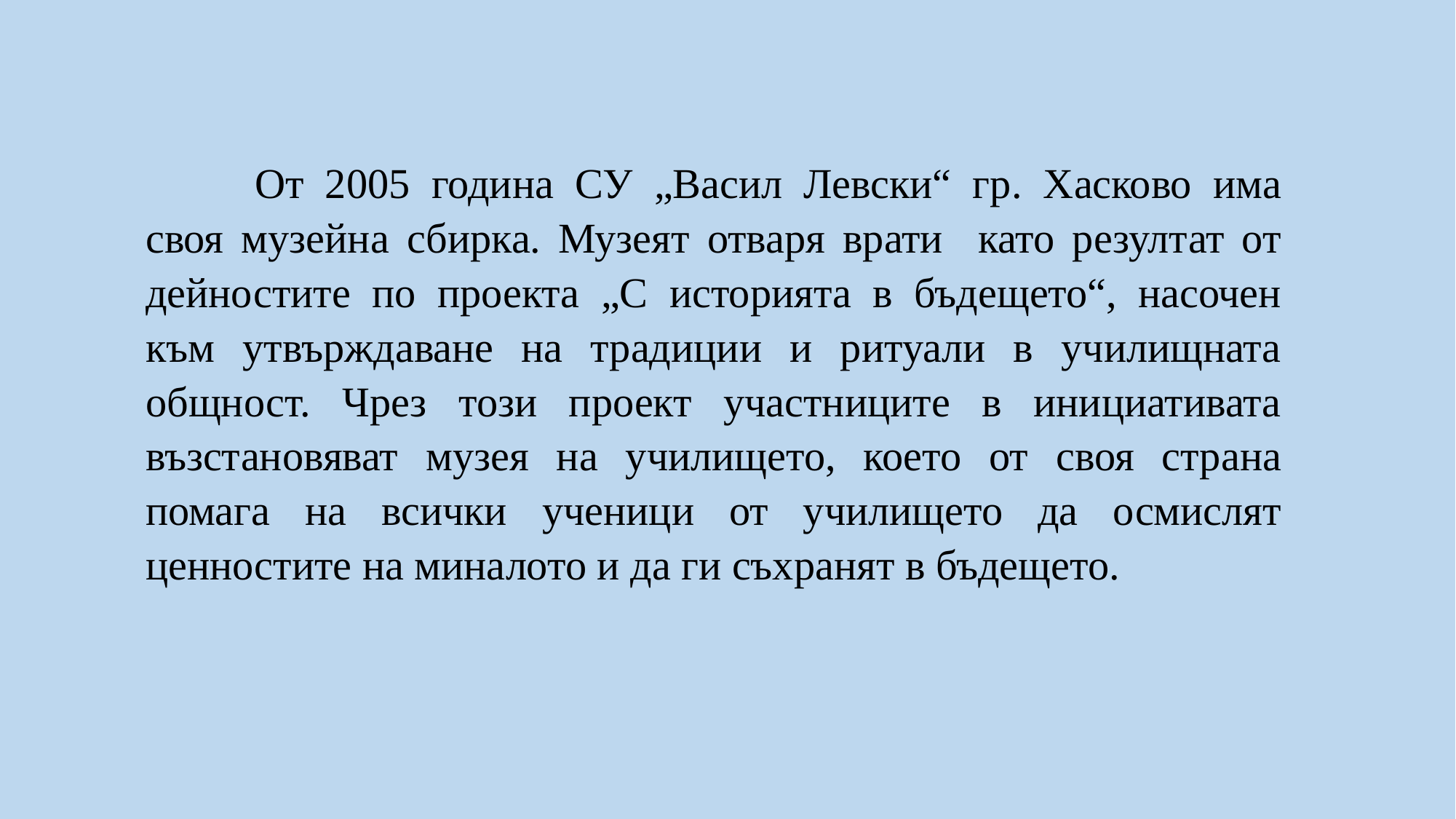

От 2005 година СУ „Васил Левски“ гр. Хасково има своя музейна сбирка. Музеят отваря врати  като резултат от дейностите по проекта „С историята в бъдещето“, насочен към утвърждаване на традиции и ритуали в училищната общност. Чрез този проект участниците в инициативата възстановяват музея на училището, което от своя страна помага на всички ученици от училището да осмислят ценностите на миналото и да ги съхранят в бъдещето.